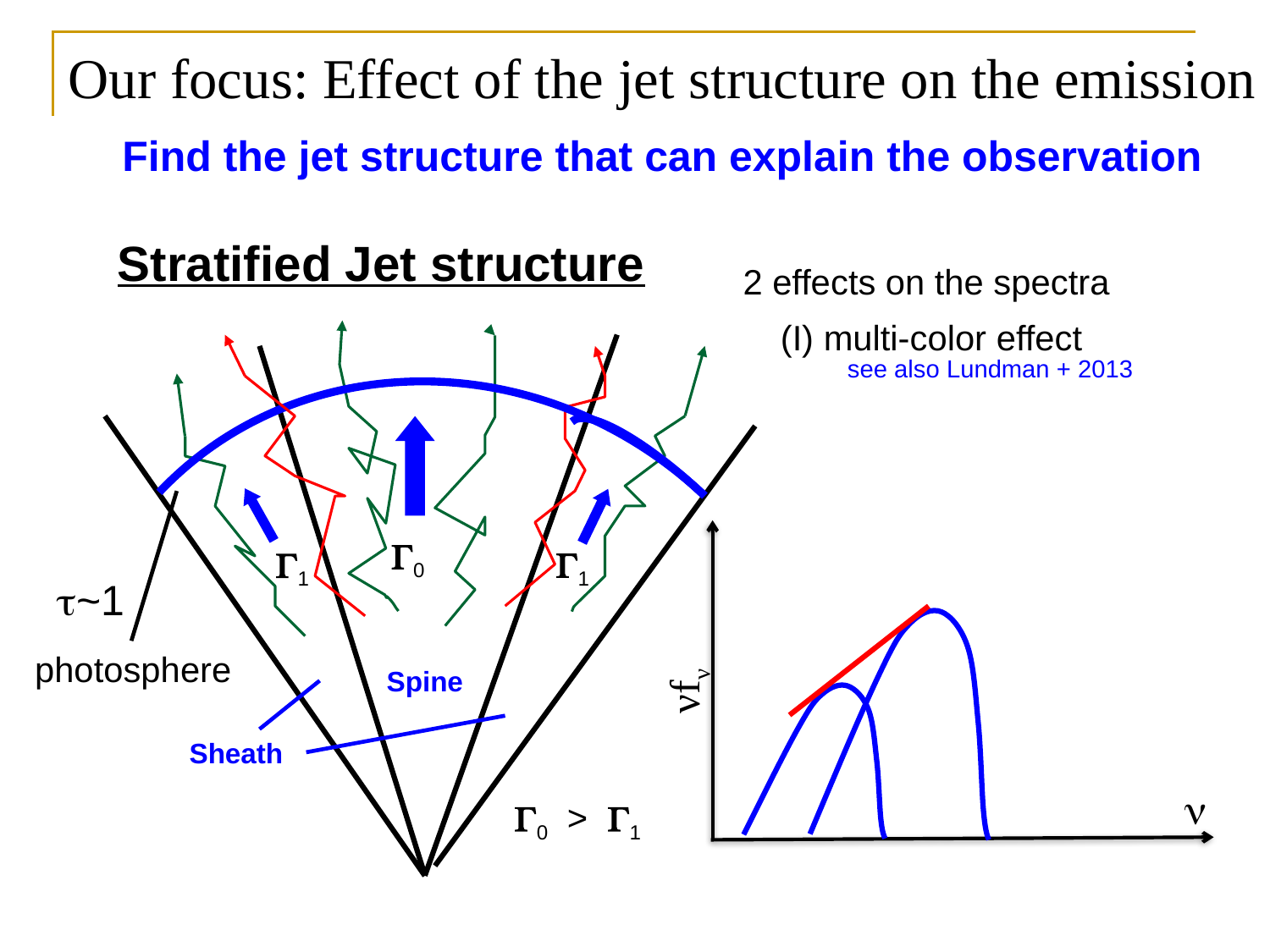

Our focus: Effect of the jet structure on the emission
Find the jet structure that can explain the observation
Stratified Jet structure
2 effects on the spectra

(I) multi-color effect

see also Lundman + 2013

Γ0
Γ1
Γ1
τ~1

νfν
photosphere
Spine

Sheath
ν
Γ0  >  Γ1